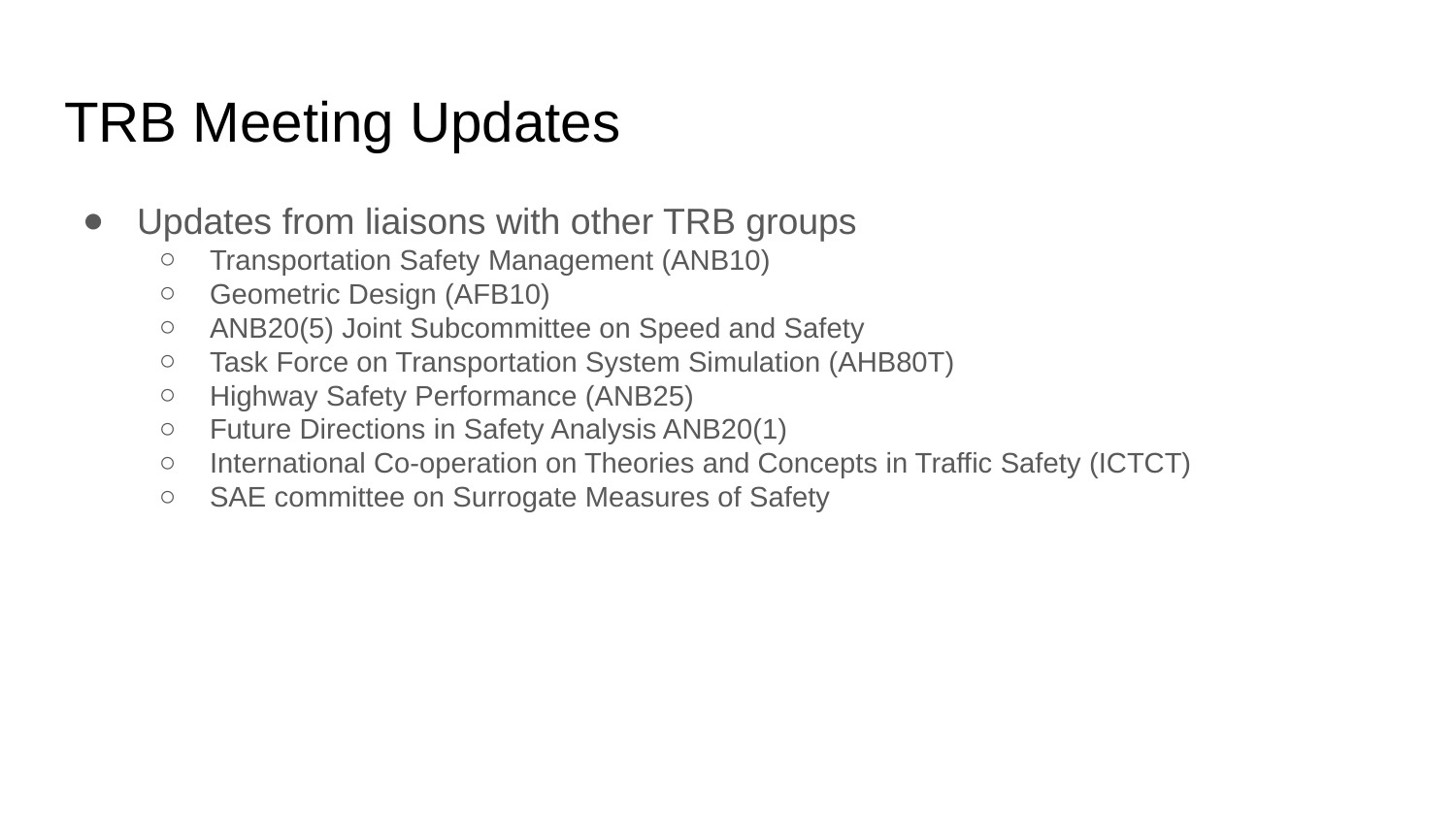

# TRB Meeting Updates
Updates from liaisons with other TRB groups
Transportation Safety Management (ANB10)
Geometric Design (AFB10)
ANB20(5) Joint Subcommittee on Speed and Safety
Task Force on Transportation System Simulation (AHB80T)
Highway Safety Performance (ANB25)
Future Directions in Safety Analysis ANB20(1)
International Co-operation on Theories and Concepts in Traffic Safety (ICTCT)
SAE committee on Surrogate Measures of Safety